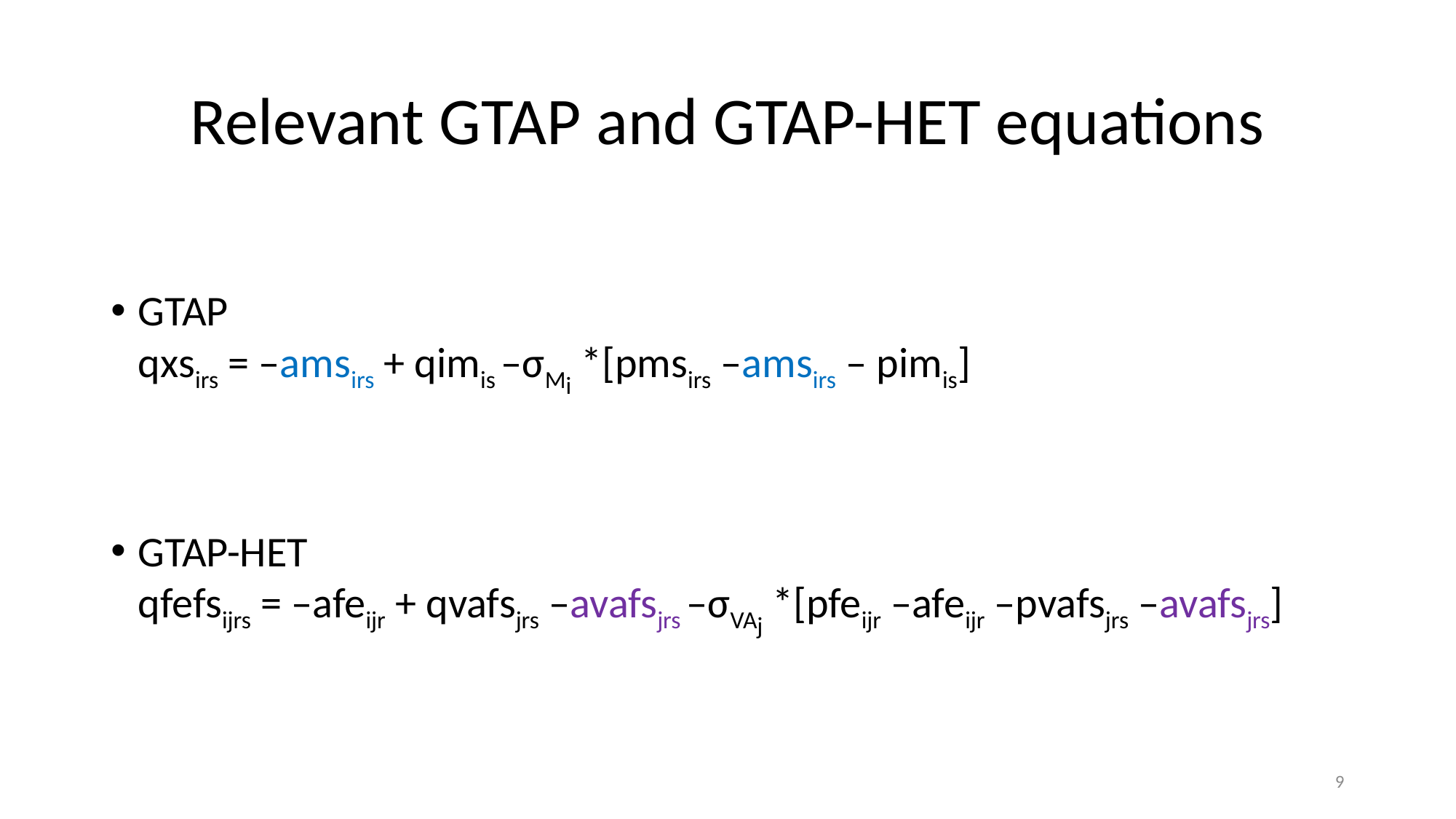

# Relevant GTAP and GTAP-HET equations

GTAP
qxsirs = –amsirs + qimis –σMi *[pmsirs –amsirs – pimis]

GTAP-HET
qfefsijrs = –afeijr + qvafsjrs –avafsjrs –σVAj *[pfeijr –afeijr –pvafsjrs –avafsjrs]

9